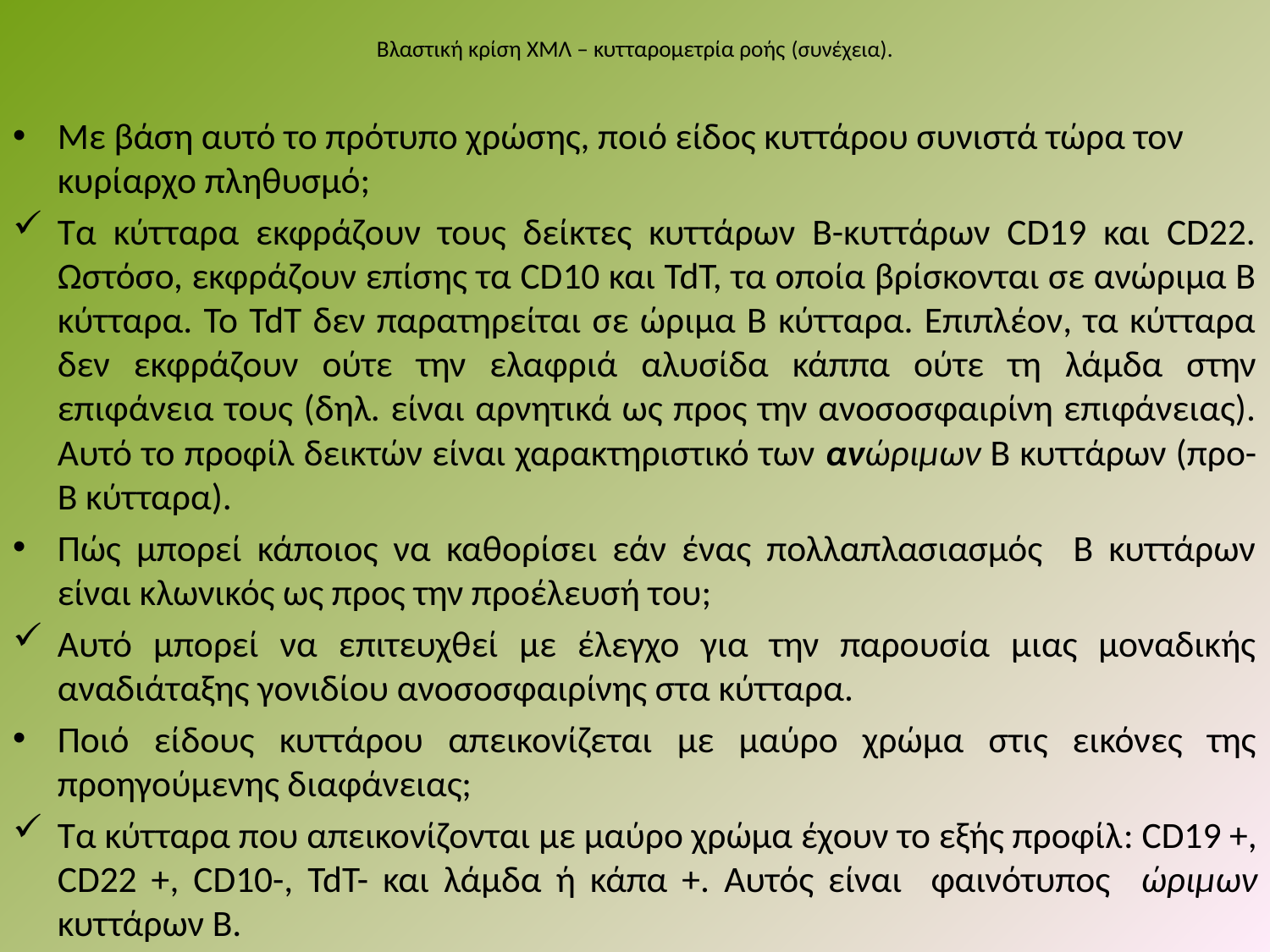

# Βλαστική κρίση ΧΜΛ – κυτταρομετρία ροής (συνέχεια).
Με βάση αυτό το πρότυπο χρώσης, ποιό είδος κυττάρου συνιστά τώρα τον κυρίαρχο πληθυσμό;
Τα κύτταρα εκφράζουν τους δείκτες κυττάρων Β-κυττάρων CD19 και CD22. Ωστόσο, εκφράζουν επίσης τα CD10 και TdT, τα οποία βρίσκονται σε ανώριμα Β κύτταρα. Το TdT δεν παρατηρείται σε ώριμα Β κύτταρα. Επιπλέον, τα κύτταρα δεν εκφράζουν ούτε την ελαφριά αλυσίδα κάππα ούτε τη λάμδα στην επιφάνεια τους (δηλ. είναι αρνητικά ως προς την ανοσοσφαιρίνη επιφάνειας). Αυτό το προφίλ δεικτών είναι χαρακτηριστικό των ανώριμων Β κυττάρων (προ-Β κύτταρα).
Πώς μπορεί κάποιος να καθορίσει εάν ένας πολλαπλασιασμός  Β κυττάρων είναι κλωνικός ως προς την προέλευσή του;
Αυτό μπορεί να επιτευχθεί με έλεγχο για την παρουσία μιας μοναδικής αναδιάταξης γονιδίου ανοσοσφαιρίνης στα κύτταρα.
Ποιό είδους κυττάρου απεικονίζεται με μαύρο χρώμα στις εικόνες της προηγούμενης διαφάνειας;
Τα κύτταρα που απεικονίζονται με μαύρο χρώμα έχουν το εξής προφίλ: CD19 +, CD22 +, CD10-, TdT- και λάμδα ή κάπα +. Αυτός είναι  φαινότυπος  ώριμων κυττάρων Β.